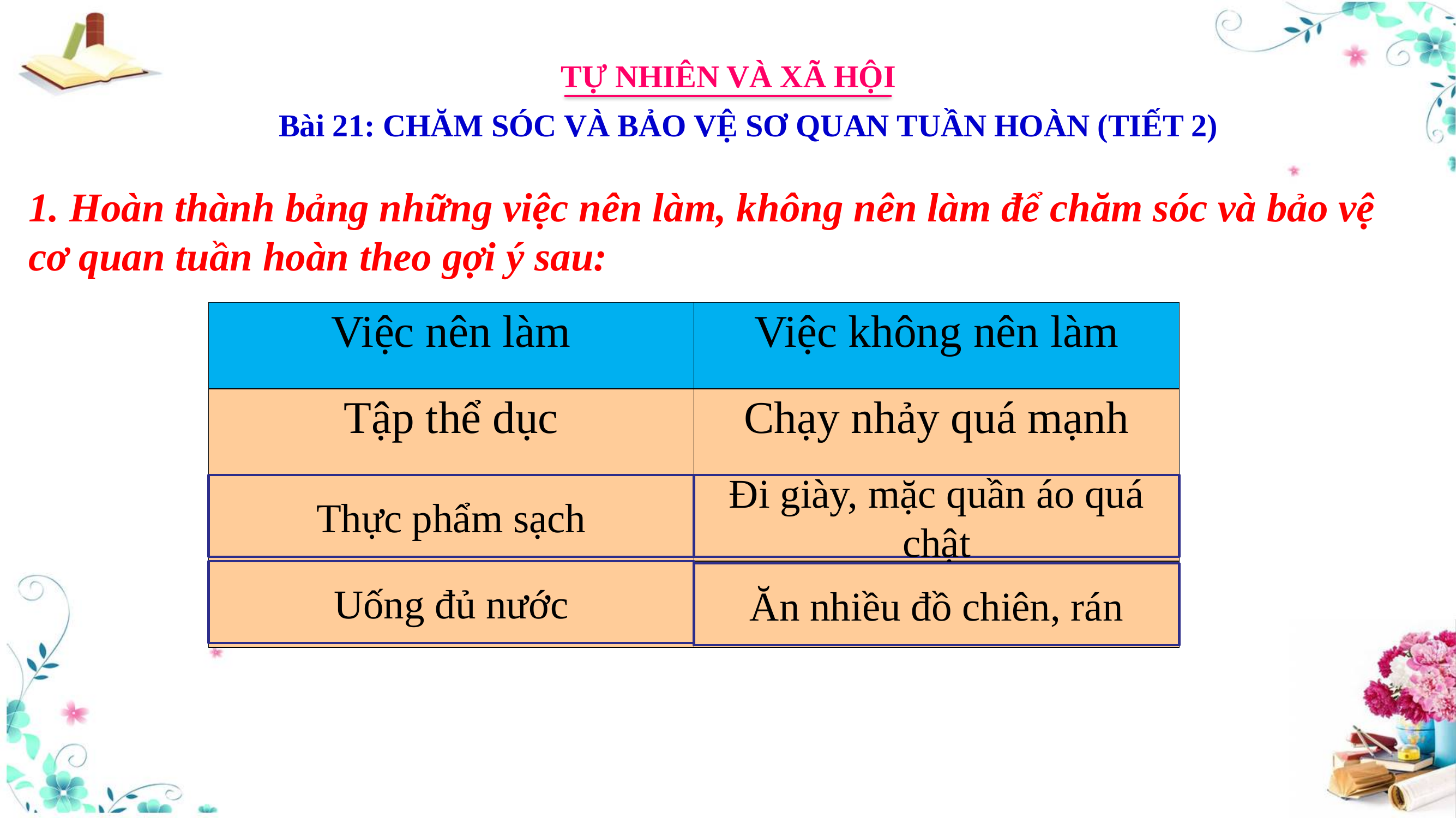

TỰ NHIÊN VÀ XÃ HỘI
Bài 21: CHĂM SÓC VÀ BẢO VỆ SƠ QUAN TUẦN HOÀN (TIẾT 2)
1. Hoàn thành bảng những việc nên làm, không nên làm để chăm sóc và bảo vệ cơ quan tuần hoàn theo gợi ý sau:
| Việc nên làm | Việc không nên làm |
| --- | --- |
| Tập thể dục | Chạy nhảy quá mạnh |
| ? | ? |
| ? | ? |
Thực phẩm sạch
Đi giày, mặc quần áo quá chật
Uống đủ nước
Ăn nhiều đồ chiên, rán